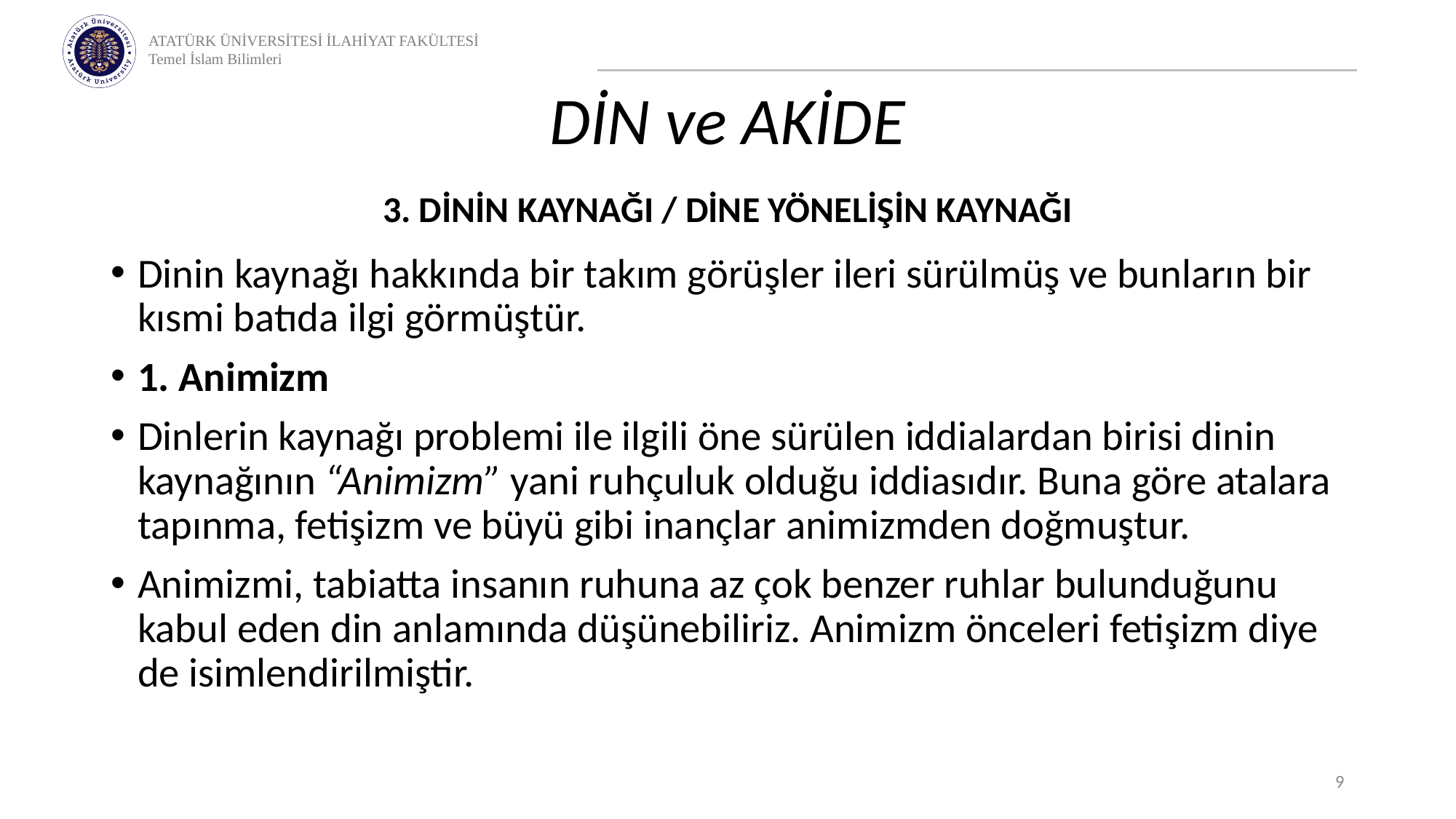

# DİN ve AKİDE
3. DİNİN KAYNAĞI / DİNE YÖNELİŞİN KAYNAĞI
Dinin kaynağı hakkında bir takım görüşler ileri sürülmüş ve bunların bir kısmi batıda ilgi görmüştür.
1. Animizm
Dinlerin kaynağı problemi ile ilgili öne sürülen iddialardan birisi dinin kaynağının “Animizm” yani ruhçuluk olduğu iddiasıdır. Buna göre atalara tapınma, fetişizm ve büyü gibi inançlar animizmden doğmuştur.
Animizmi, tabiatta insanın ruhuna az çok benzer ruhlar bulunduğunu kabul eden din anlamında düşünebiliriz. Animizm önceleri fetişizm diye de isimlendirilmiştir.

9